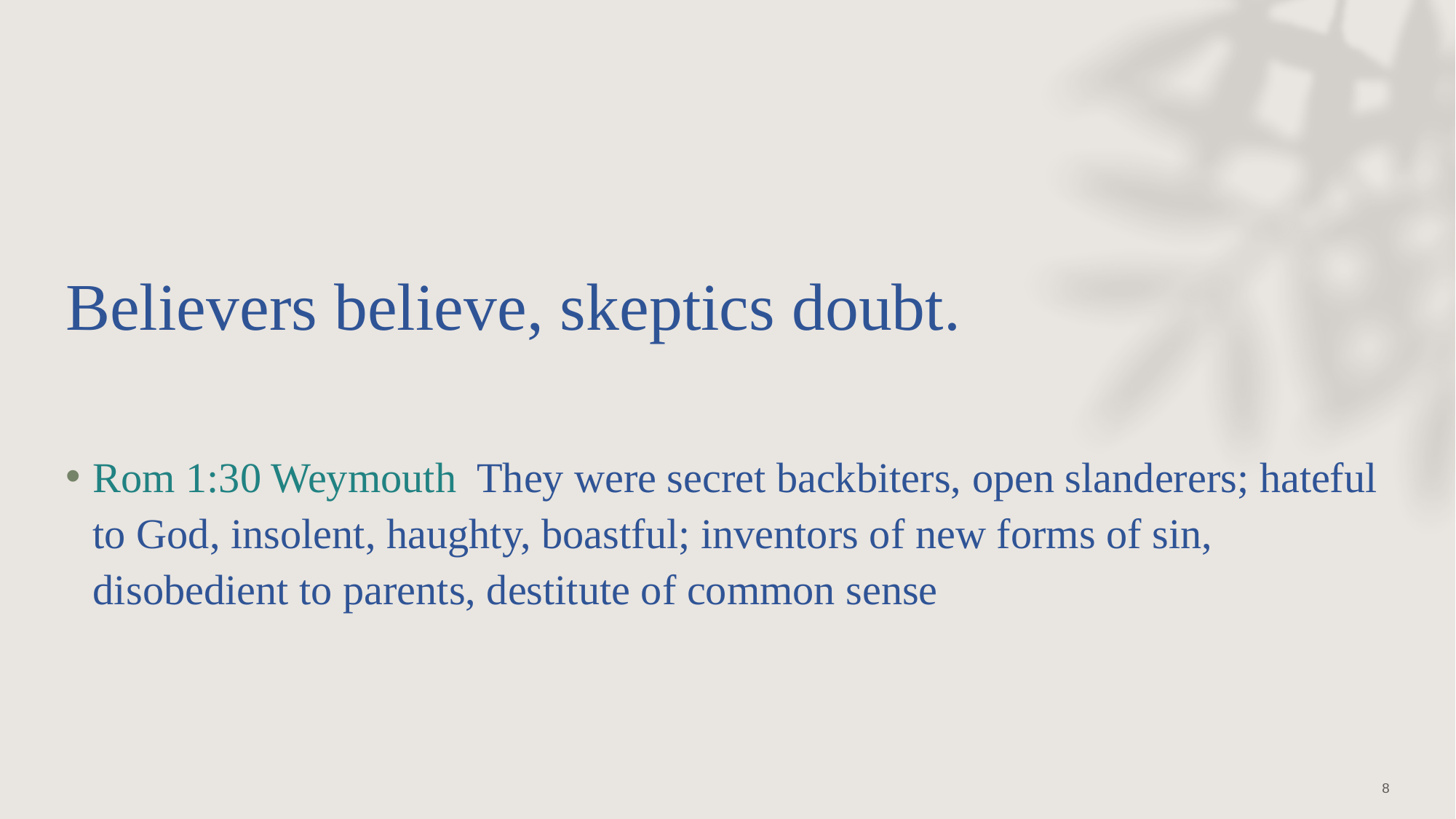

# Believers believe, skeptics doubt.
Rom 1:30 Weymouth  They were secret backbiters, open slanderers; hateful to God, insolent, haughty, boastful; inventors of new forms of sin, disobedient to parents, destitute of common sense

8